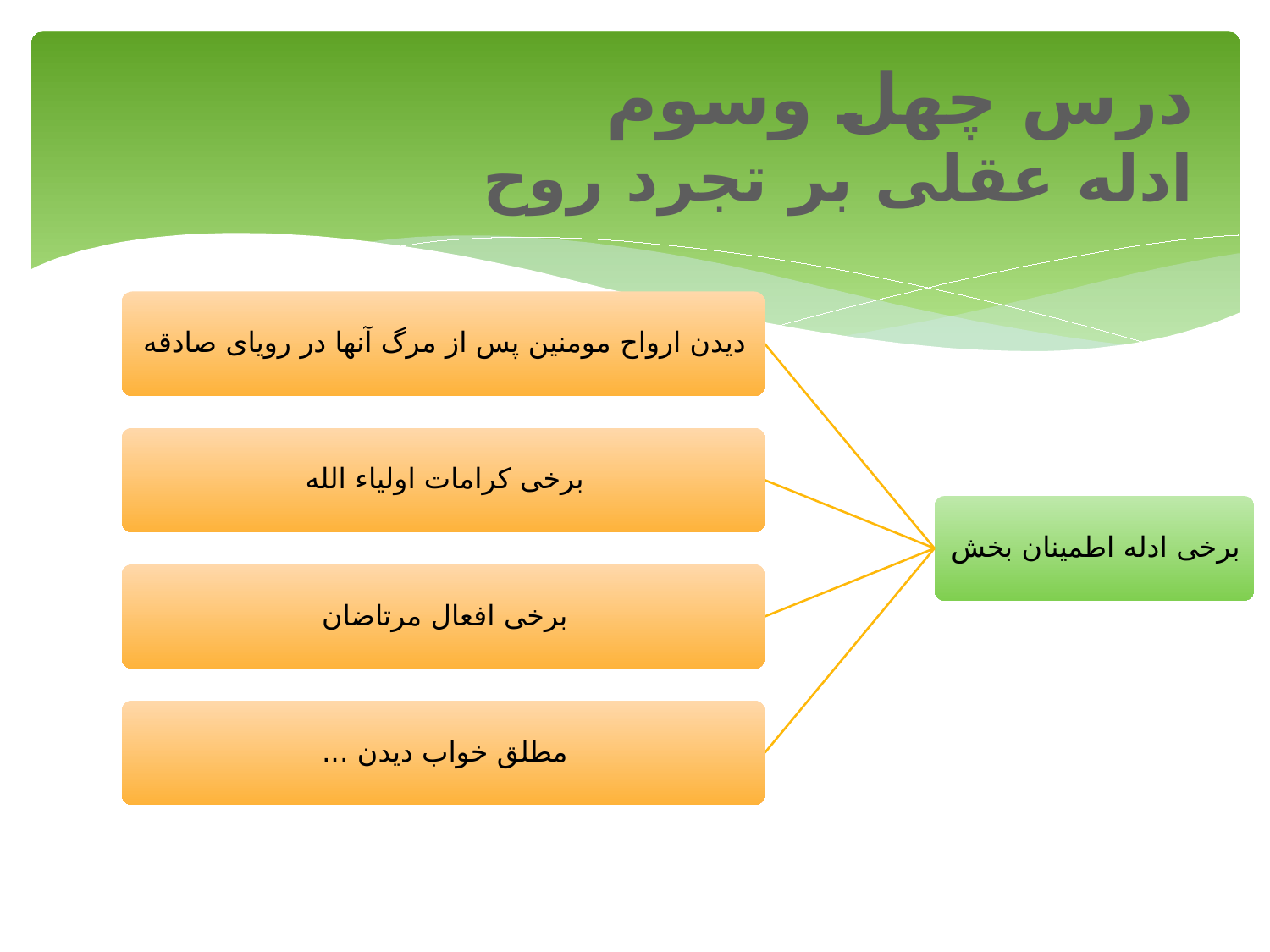

# درس چهل وسوم ادله عقلی بر تجرد روح
برخی ادله اطمینان بخش

دیدن ارواح مومنین پس از مرگ آنها در رویای صادقه

برخی کرامات اولیاء الله

برخی افعال مرتاضان

مطلق خواب دیدن ...